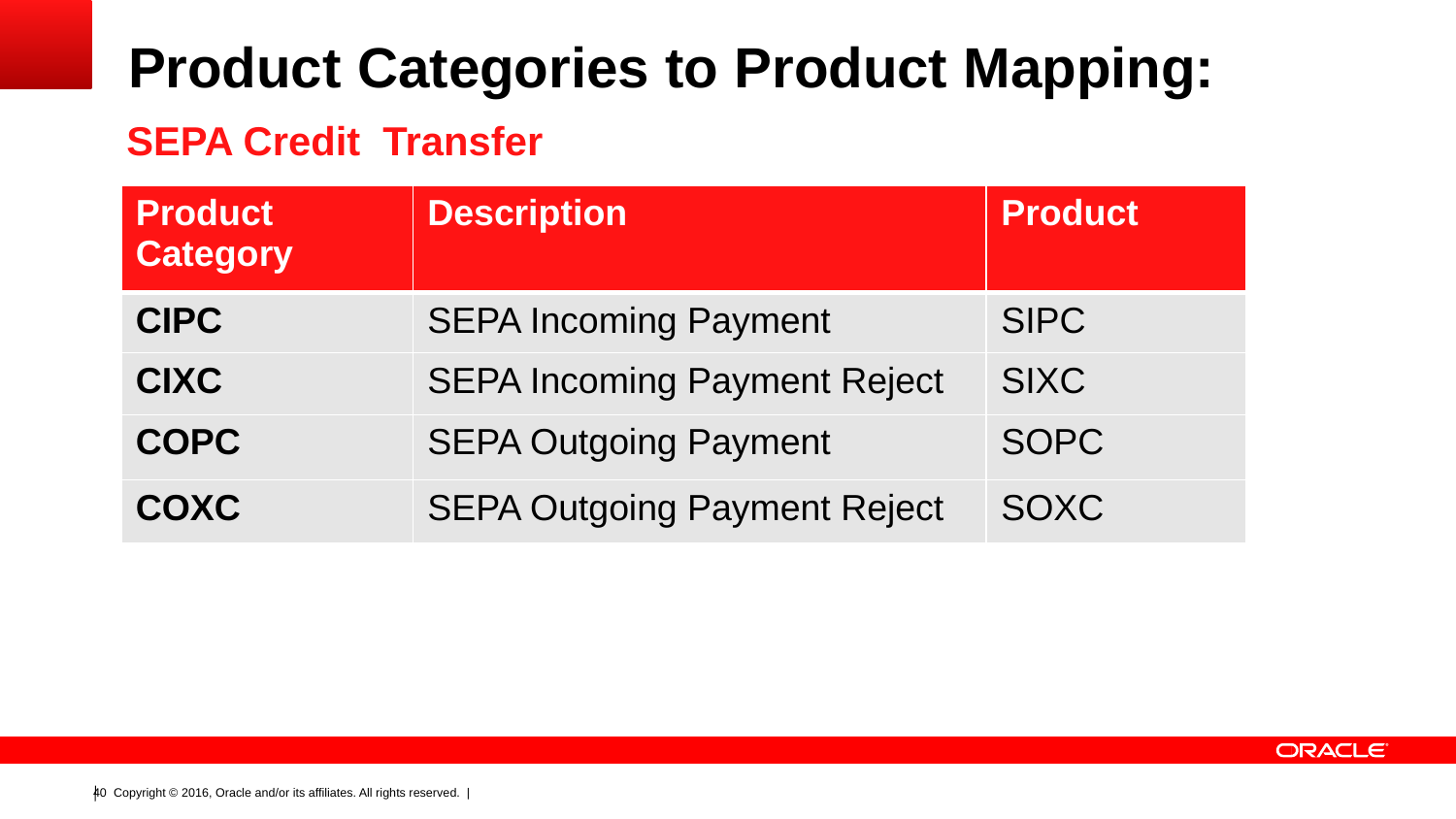

# Product Categories to Product Mapping:
SEPA Credit  Transfer
| Product Category | Description | Product |
| --- | --- | --- |
| CIPC | SEPA Incoming Payment | SIPC |
| CIXC | SEPA Incoming Payment Reject | SIXC |
| COPC | SEPA Outgoing Payment | SOPC |
| COXC | SEPA Outgoing Payment Reject | SOXC |